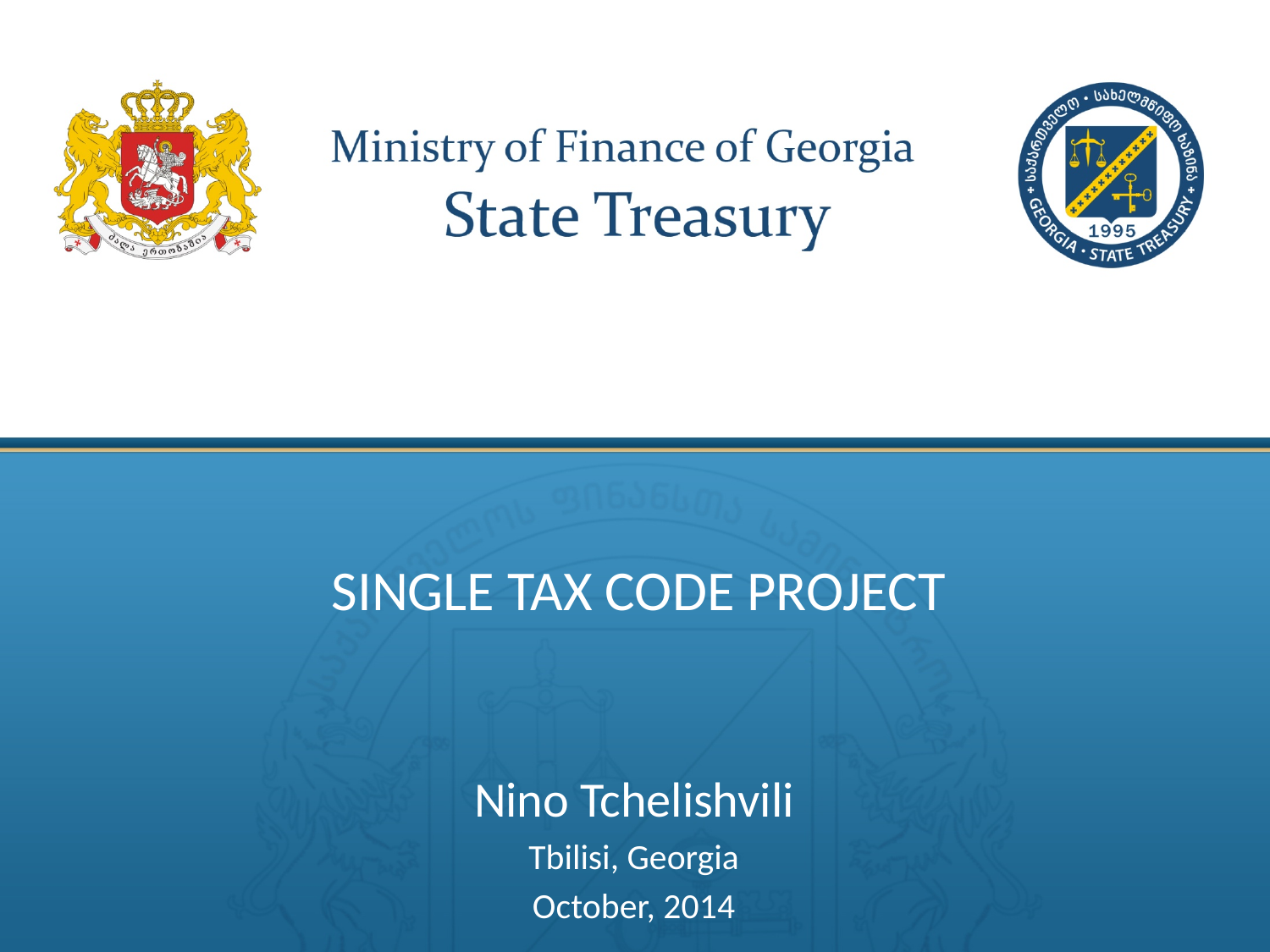

# Single TaX code PRoject
Nino Tchelishvili
Tbilisi, Georgia
October, 2014